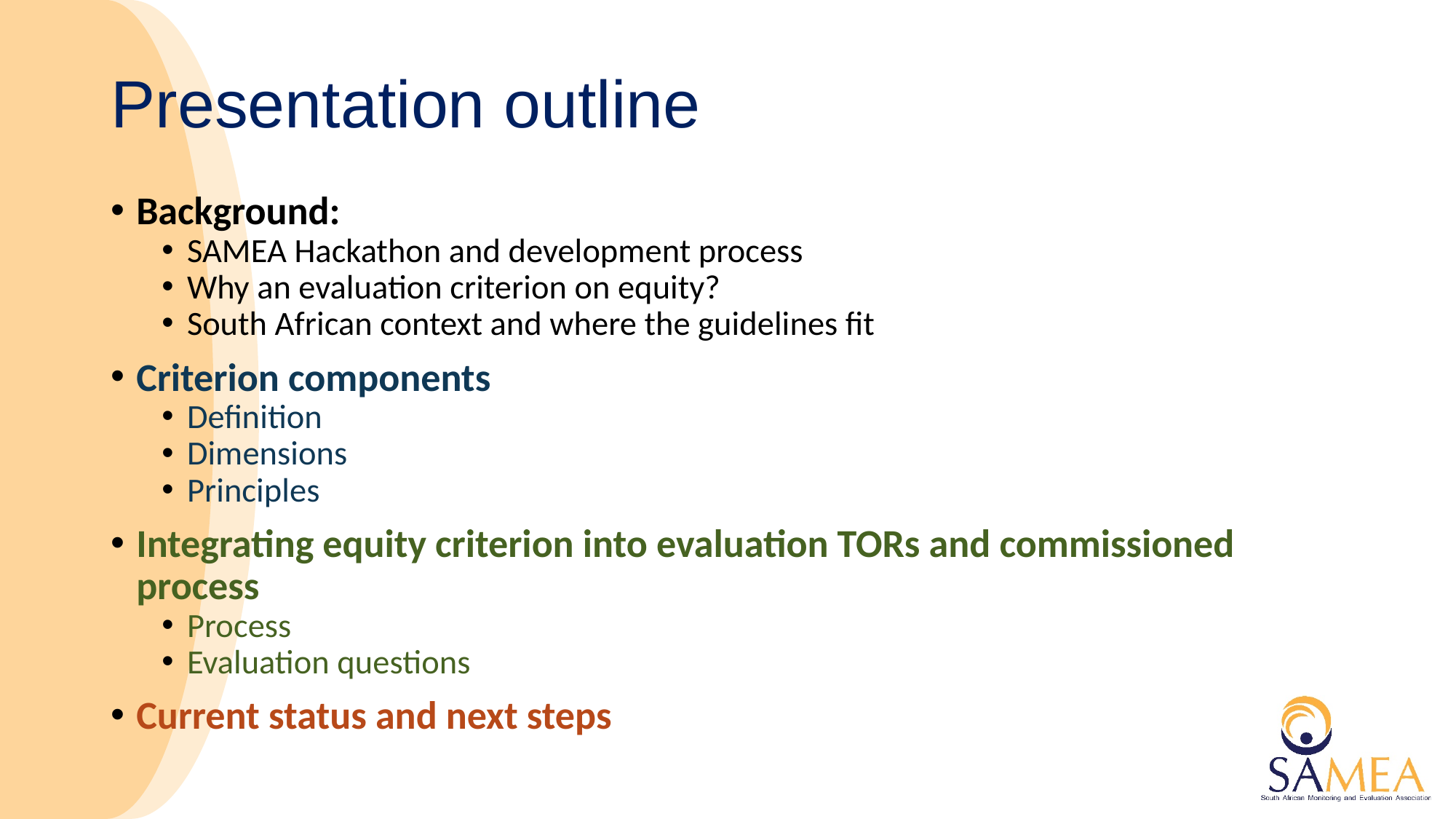

# Presentation outline
Background:
SAMEA Hackathon and development process
Why an evaluation criterion on equity?
South African context and where the guidelines fit
Criterion components
Definition
Dimensions
Principles
Integrating equity criterion into evaluation TORs and commissioned process
Process
Evaluation questions
Current status and next steps